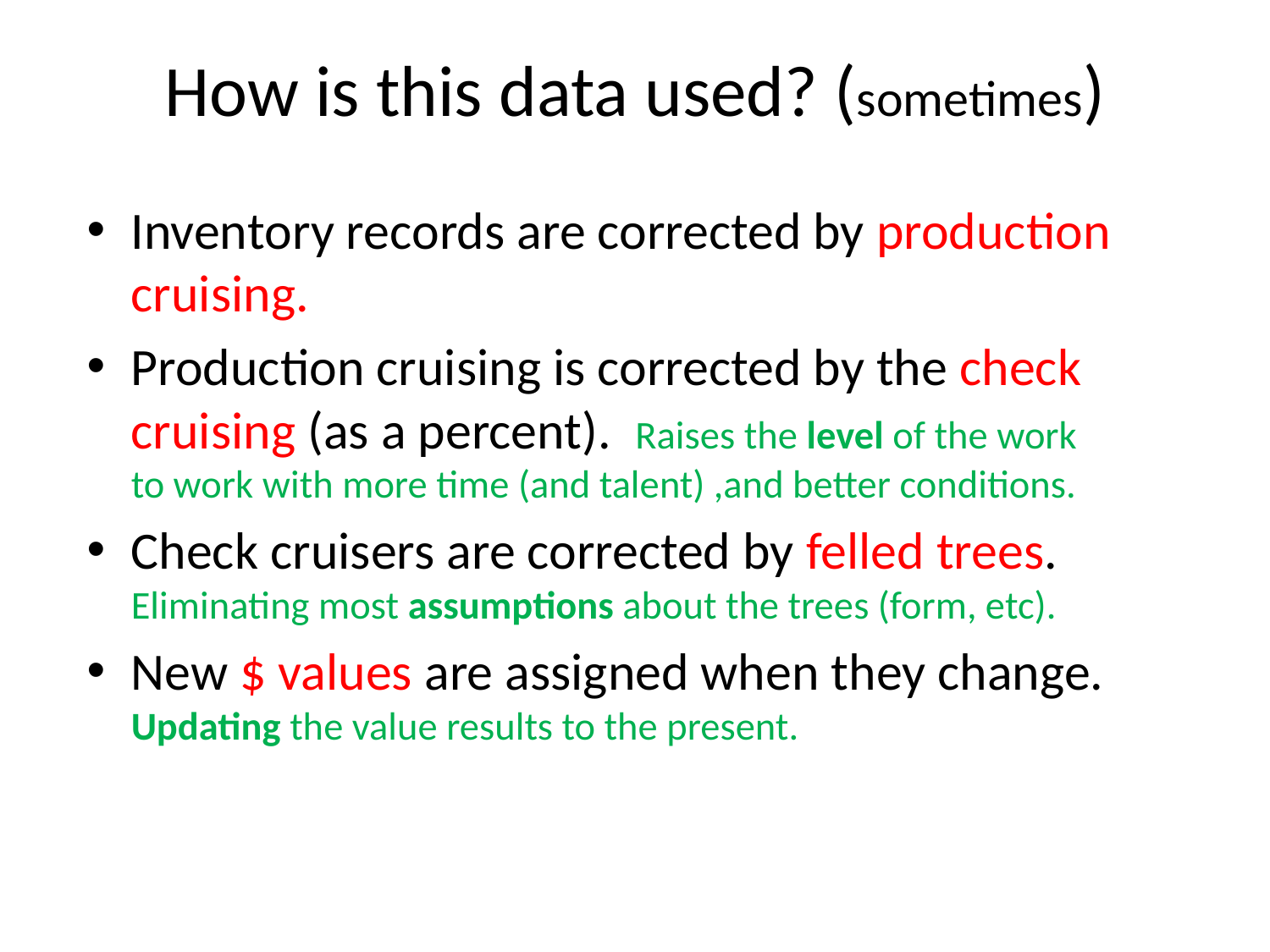

# How is this data used? (sometimes)
Inventory records are corrected by production cruising.
Production cruising is corrected by the check cruising (as a percent).  Raises the level of the work
to work with more time (and talent) ,and better conditions.
Check cruisers are corrected by felled trees.  Eliminating most assumptions about the trees (form, etc).
New $ values are assigned when they change.
Updating the value results to the present.